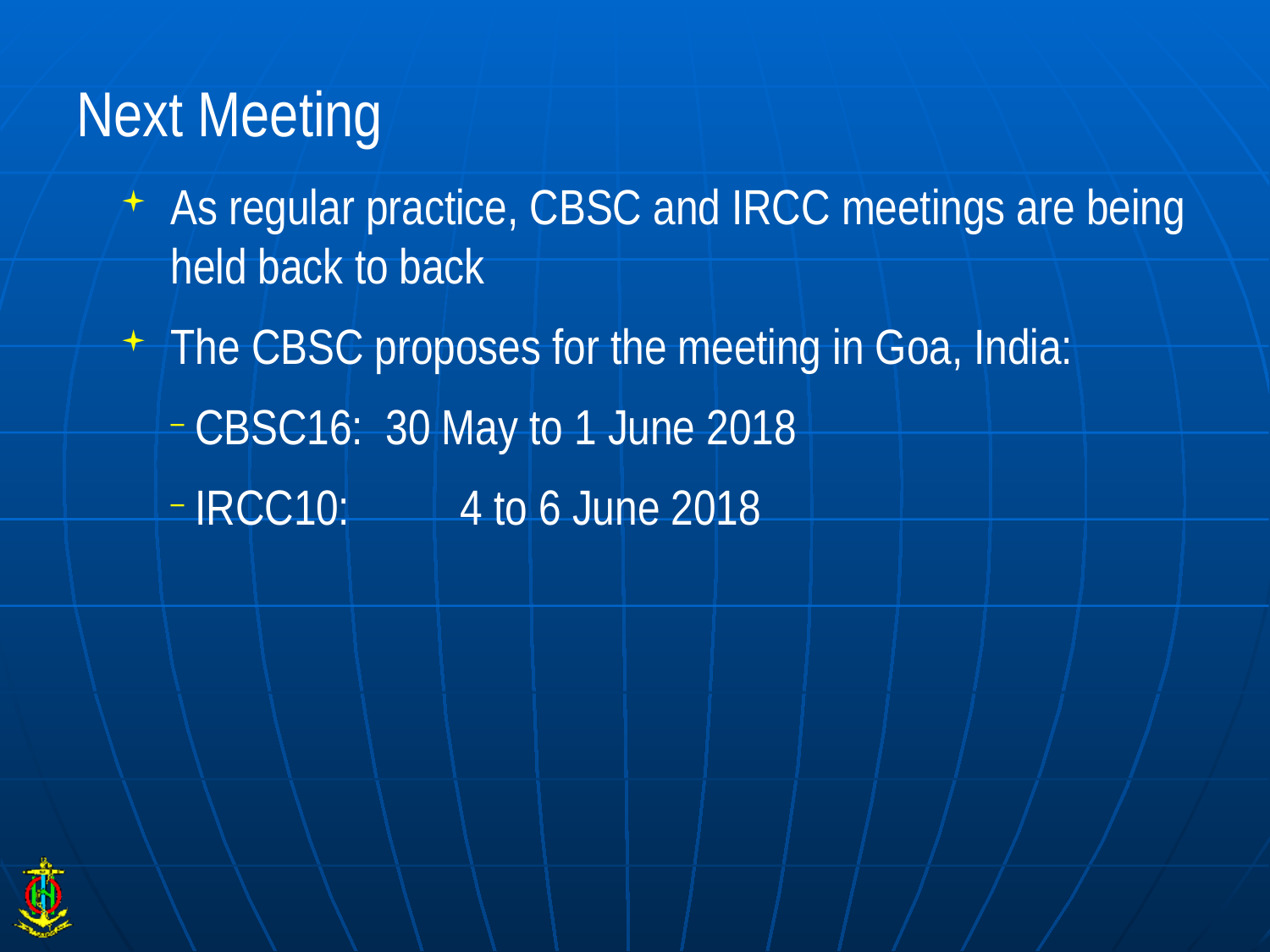

# Next Meeting
As regular practice, CBSC and IRCC meetings are being held back to back
The CBSC proposes for the meeting in Goa, India:
CBSC16:  30 May to 1 June 2018
IRCC10:	 4 to 6 June 2018